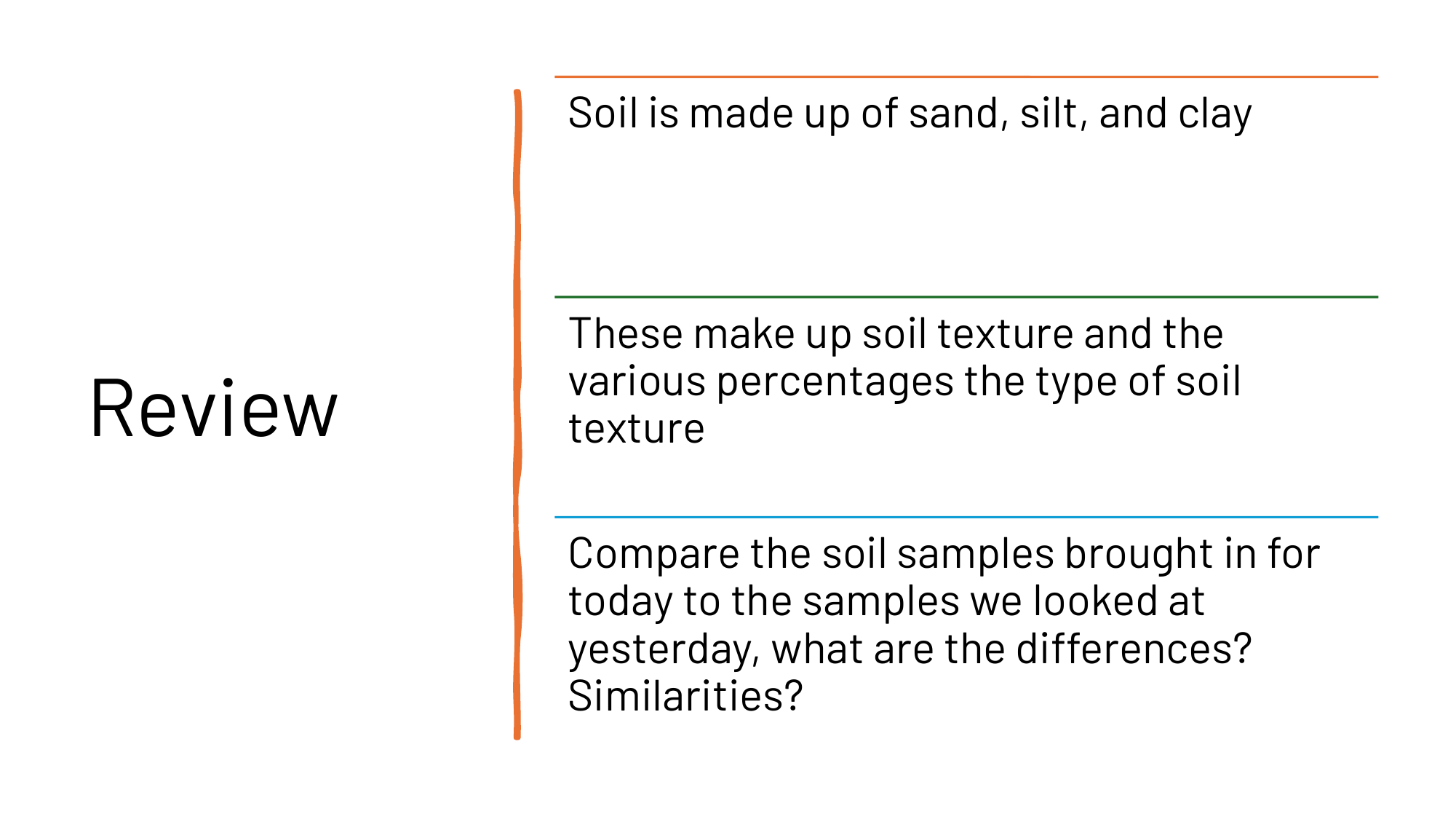

Soil is made up of sand, silt, and clay
These make up soil texture and the various percentages the type of soil texture
Compare the soil samples brought in for today to the samples we looked at yesterday, what are the differences? Similarities?
# Review